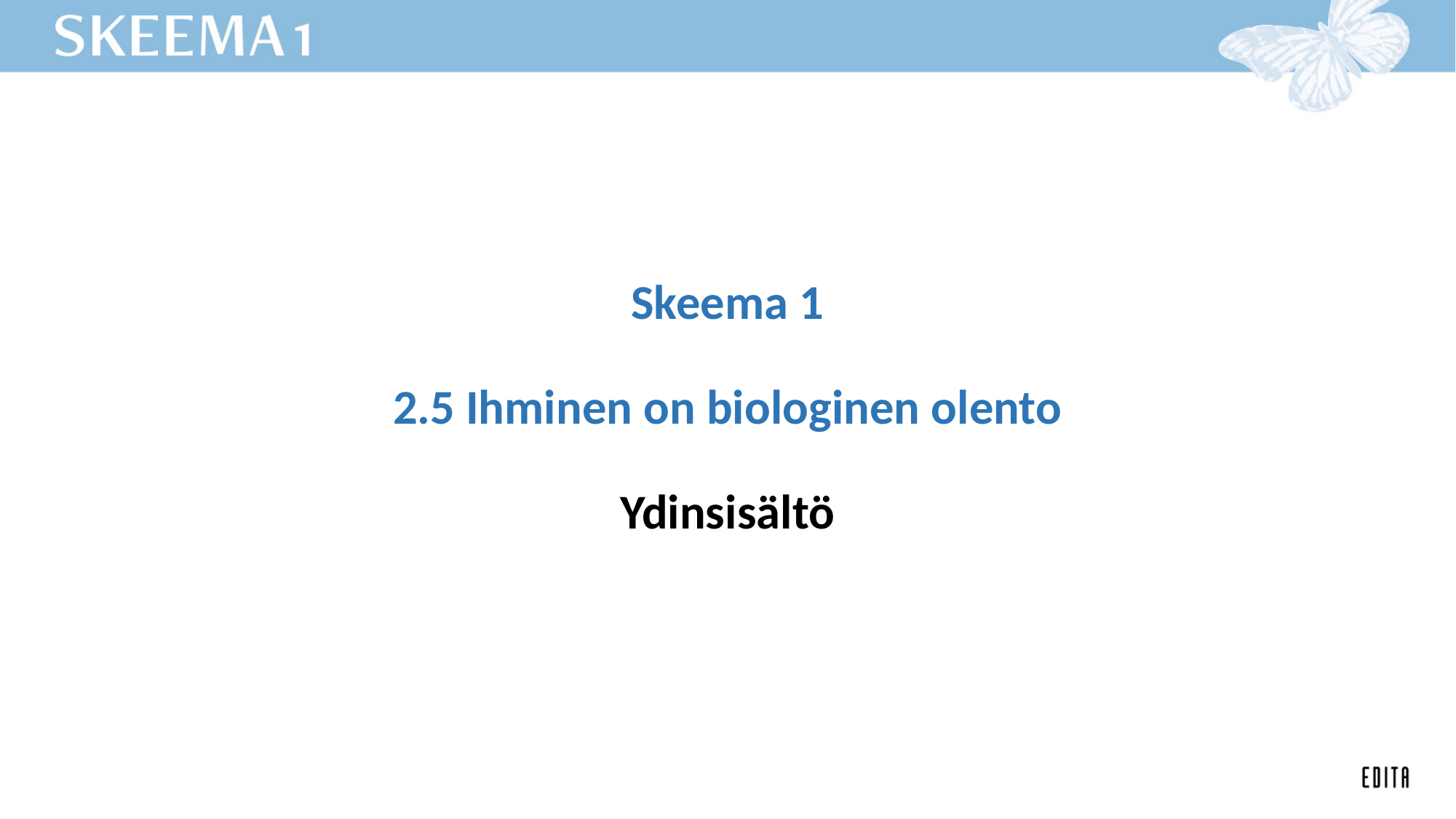

# Skeema 1 2.5 Ihminen on biologinen olento Ydinsisältö